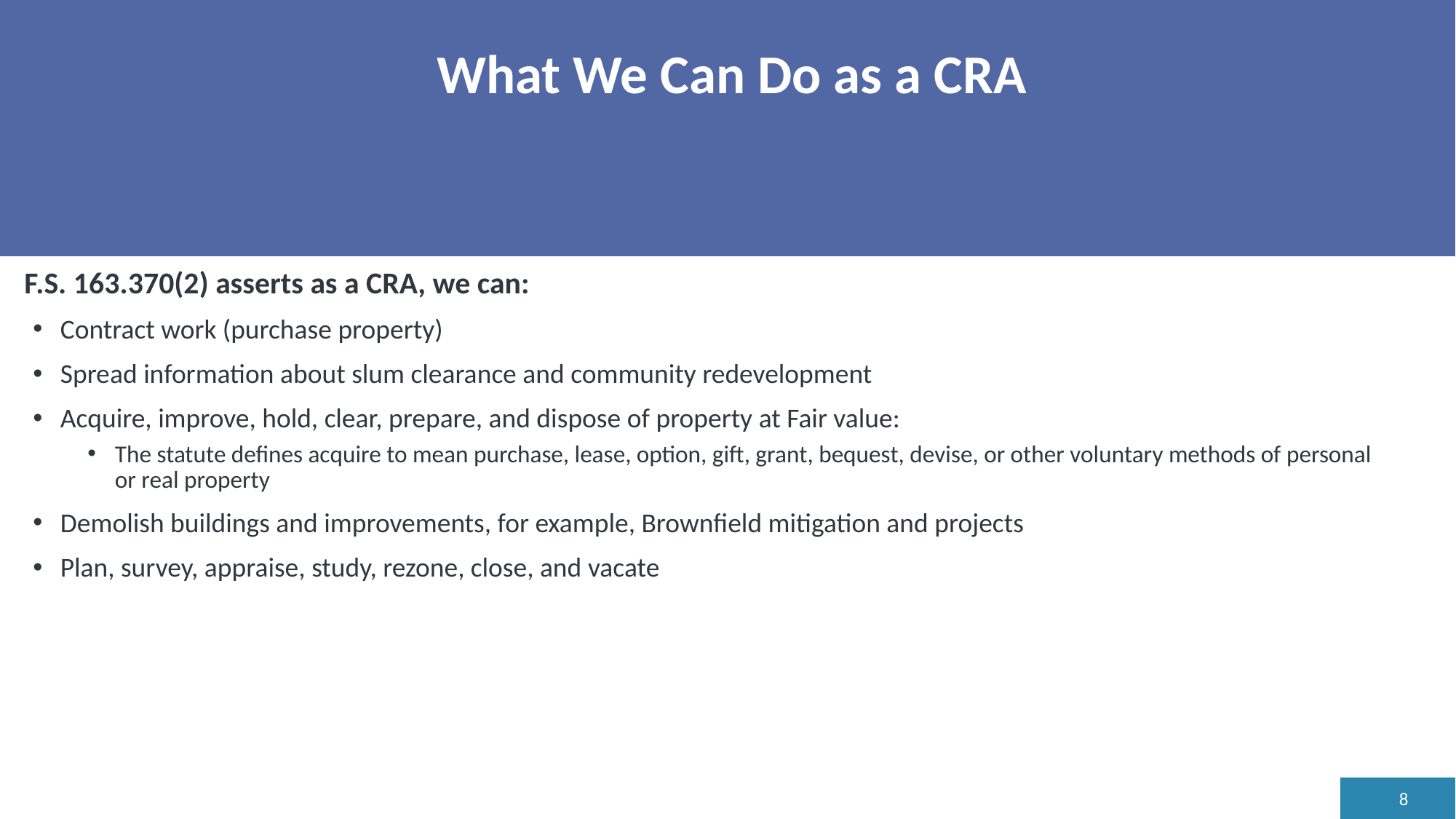

# What We Can Do as a CRA
F.S. 163.370(2) asserts as a CRA, we can:

Contract work (purchase property)
Spread information about slum clearance and community redevelopment
Acquire, improve, hold, clear, prepare, and dispose of property at Fair value:
The statute defines acquire to mean purchase, lease, option, gift, grant, bequest, devise, or other voluntary methods of personal or real property
Demolish buildings and improvements, for example, Brownfield mitigation and projects
Plan, survey, appraise, study, rezone, close, and vacate

8